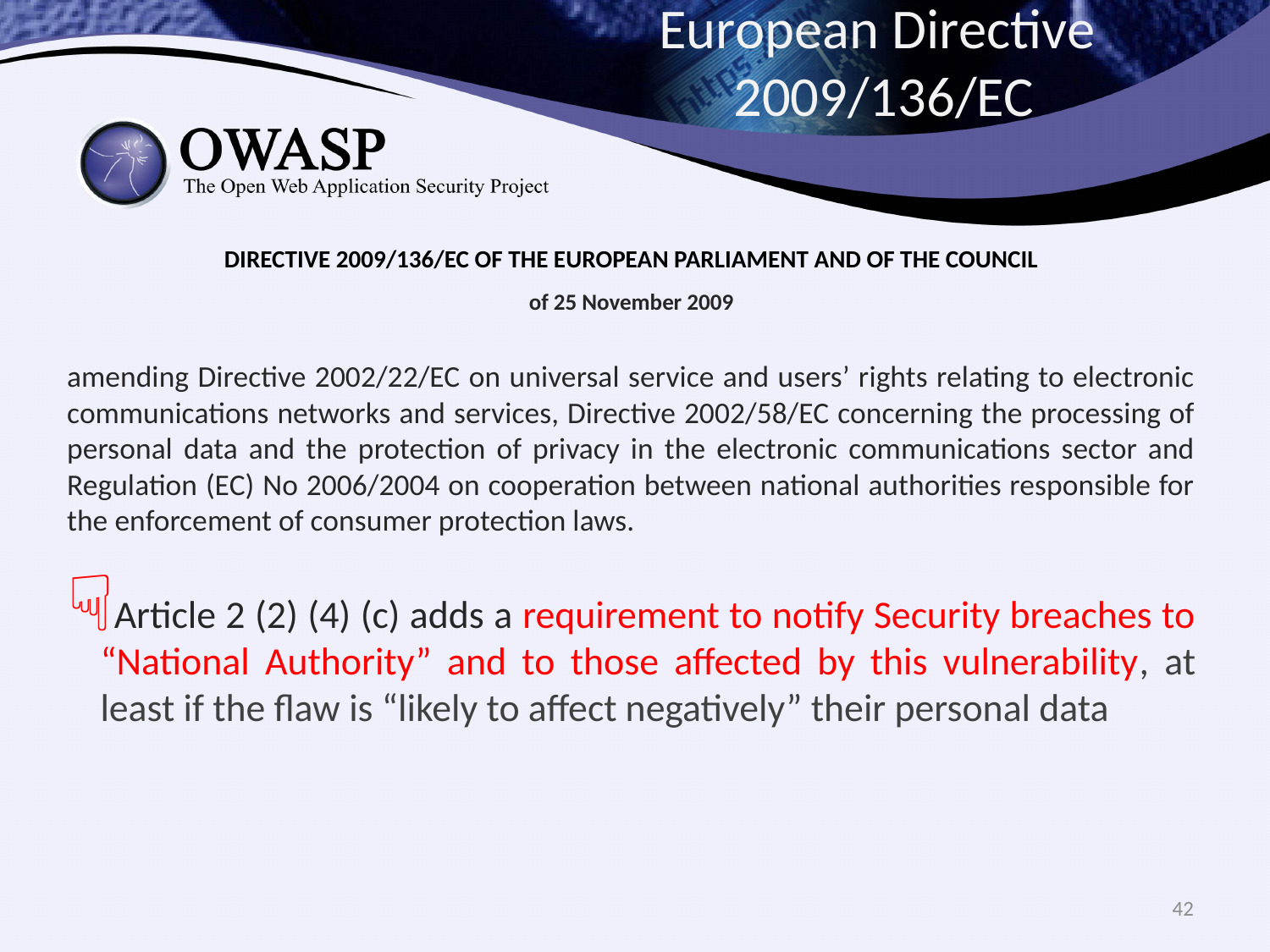

European Directive
2009/136/EC
DIRECTIVE 2009/136/EC OF THE EUROPEAN PARLIAMENT AND OF THE COUNCIL
of 25 November 2009
amending Directive 2002/22/EC on universal service and users’ rights relating to electronic communications networks and services, Directive 2002/58/EC concerning the processing of personal data and the protection of privacy in the electronic communications sector and Regulation (EC) No 2006/2004 on cooperation between national authorities responsible for the enforcement of consumer protection laws.
Article 2 (2) (4) (c) adds a requirement to notify Security breaches to “National Authority” and to those affected by this vulnerability, at least if the flaw is “likely to affect negatively” their personal data

42